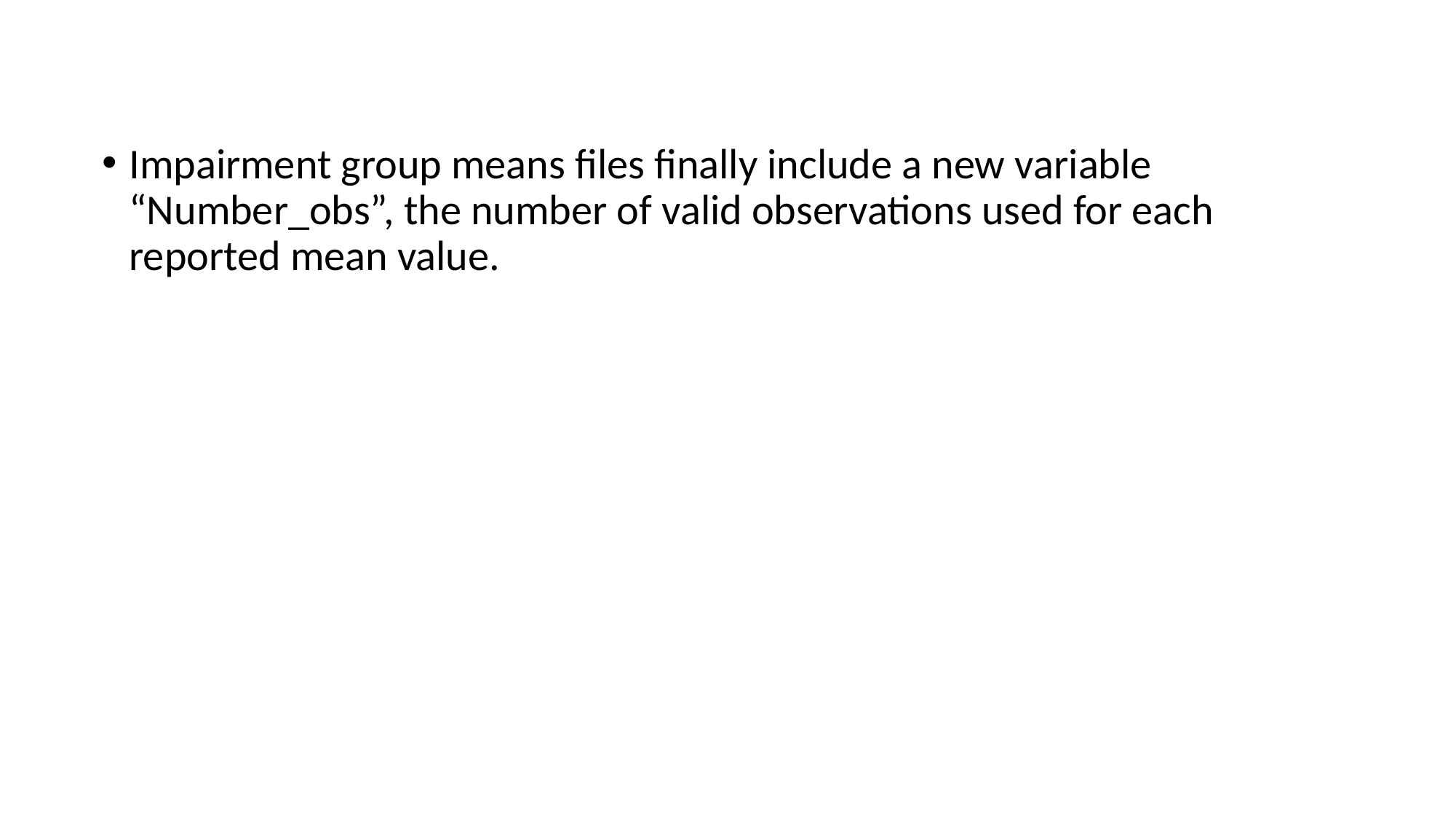

Impairment group means files finally include a new variable “Number_obs”, the number of valid observations used for each reported mean value.